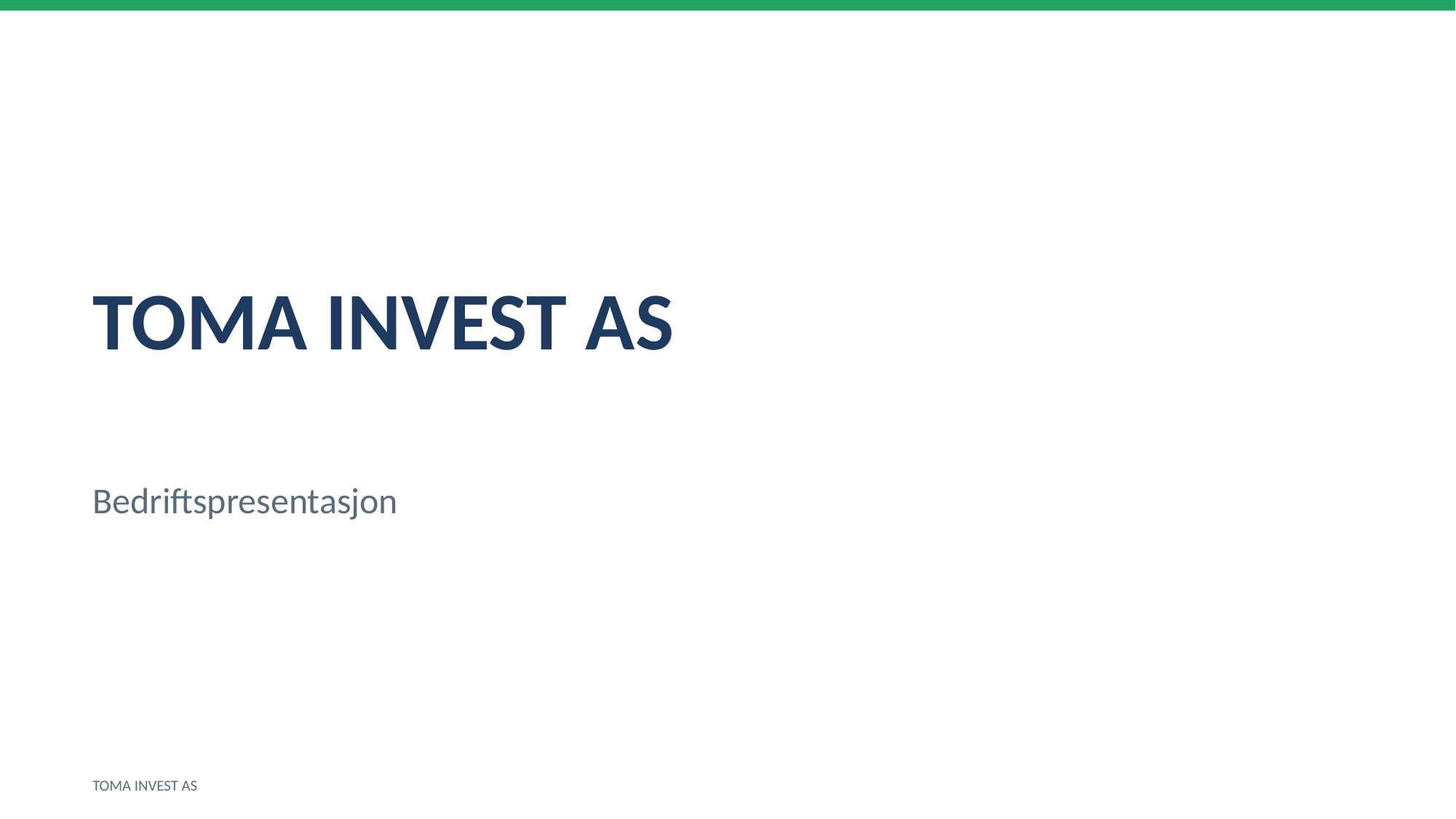

TOMA INVEST AS
Bedriftspresentasjon
TOMA INVEST AS